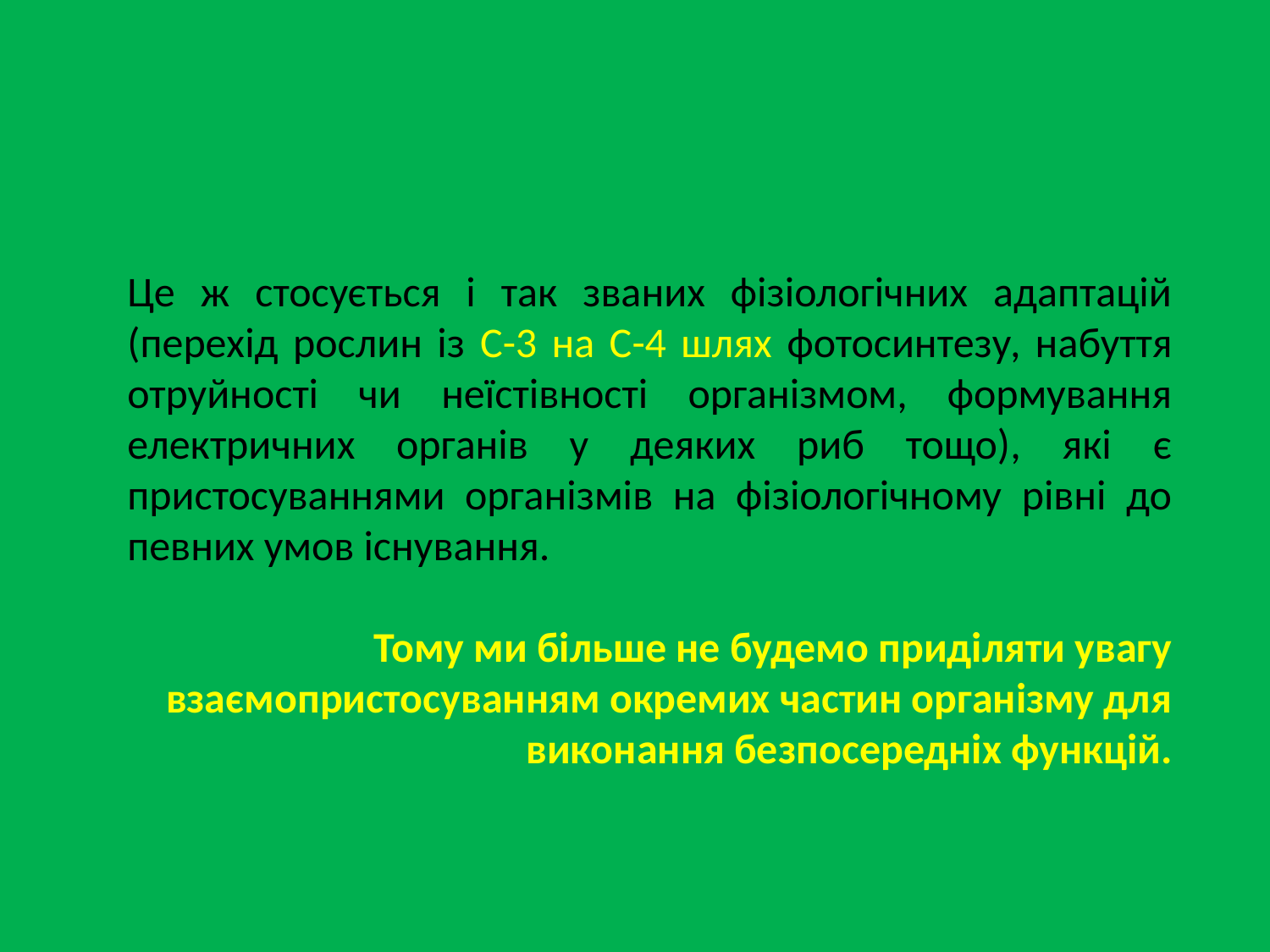

Це ж стосується і так званих фізіологічних адаптацій (перехід рослин із С-3 на С-4 шлях фотосинтезу, набуття отруйності чи неїстівності організмом, формування електричних органів у деяких риб тощо), які є пристосуваннями організмів на фізіологічному рівні до певних умов існування.

Тому ми більше не будемо приділяти увагу взаємопристосуванням окремих частин організму для виконання безпосередніх функцій.